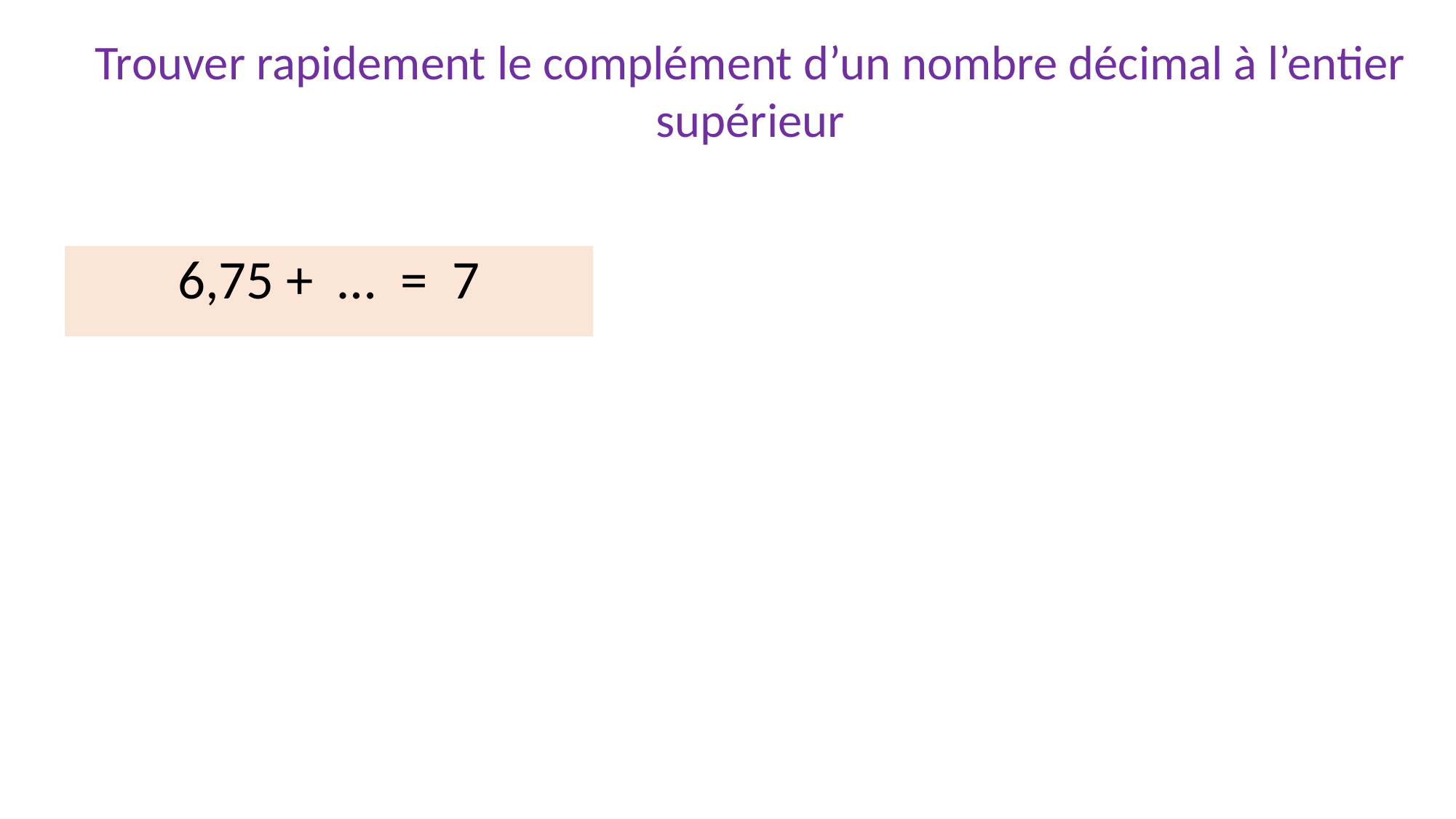

Trouver rapidement le complément d’un nombre décimal à l’entier supérieur

6,75 +  …  =  7